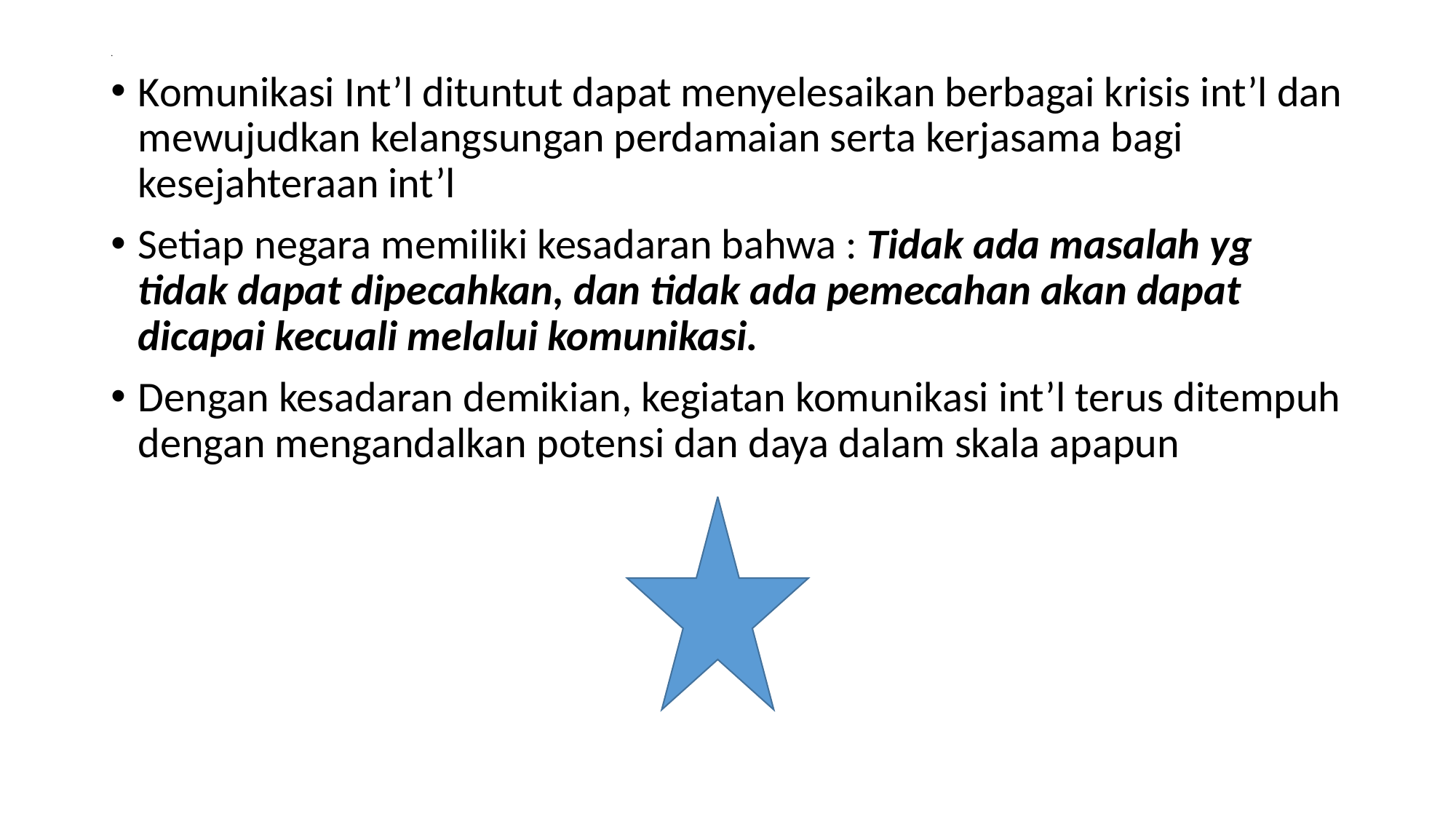

# .
Komunikasi Int’l dituntut dapat menyelesaikan berbagai krisis int’l dan mewujudkan kelangsungan perdamaian serta kerjasama bagi kesejahteraan int’l
Setiap negara memiliki kesadaran bahwa : Tidak ada masalah yg tidak dapat dipecahkan, dan tidak ada pemecahan akan dapat dicapai kecuali melalui komunikasi.
Dengan kesadaran demikian, kegiatan komunikasi int’l terus ditempuh dengan mengandalkan potensi dan daya dalam skala apapun